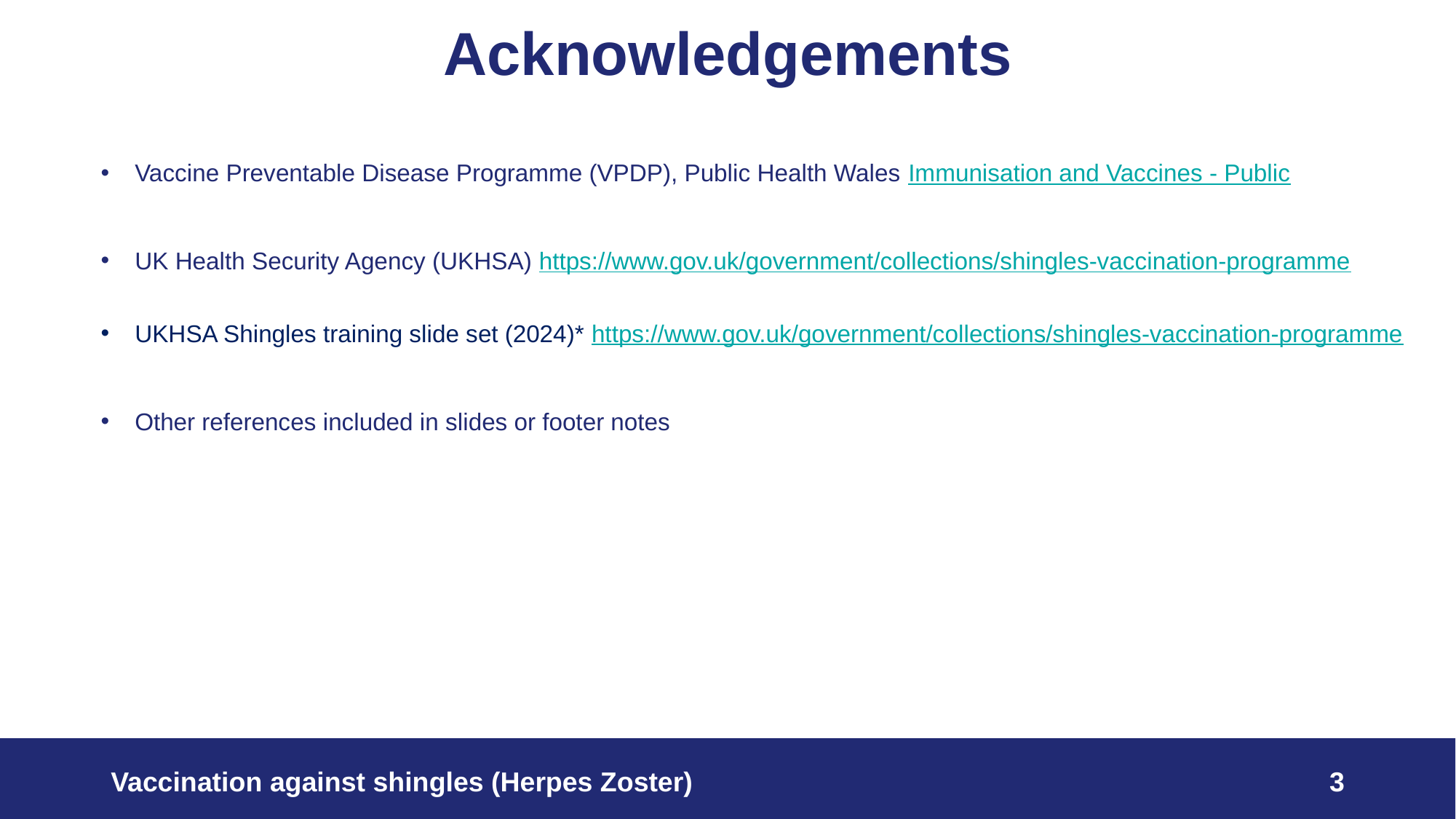

# Acknowledgements
Vaccine Preventable Disease Programme (VPDP), Public Health Wales Immunisation and Vaccines - Public
UK Health Security Agency (UKHSA) https://www.gov.uk/government/collections/shingles-vaccination-programme
UKHSA Shingles training slide set (2024)* https://www.gov.uk/government/collections/shingles-vaccination-programme
Other references included in slides or footer notes
Vaccination against shingles (Herpes Zoster)
3